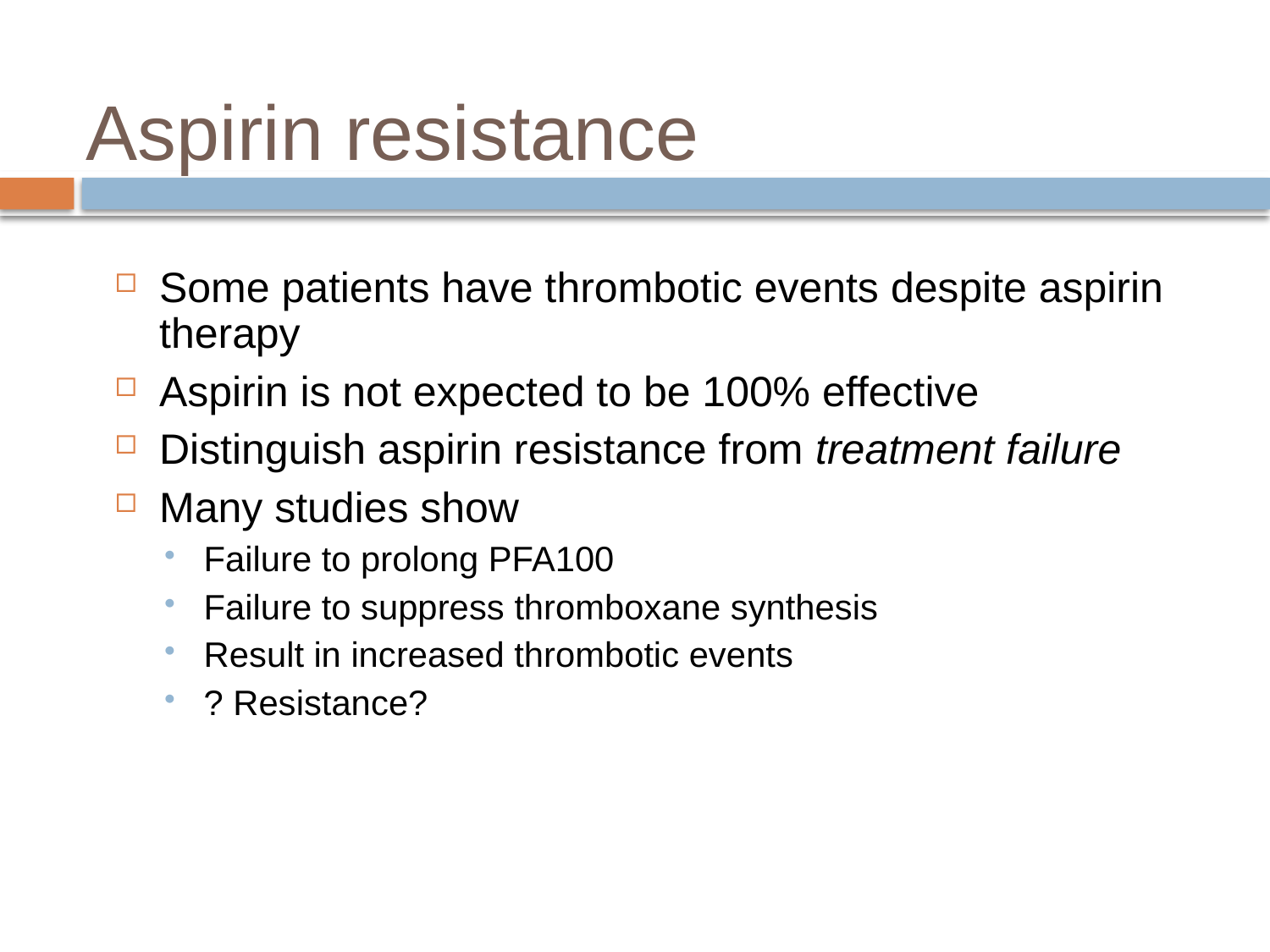

# Aspirin resistance
Some patients have thrombotic events despite aspirin therapy
Aspirin is not expected to be 100% effective
Distinguish aspirin resistance from treatment failure
Many studies show
Failure to prolong PFA100
Failure to suppress thromboxane synthesis
Result in increased thrombotic events
? Resistance?